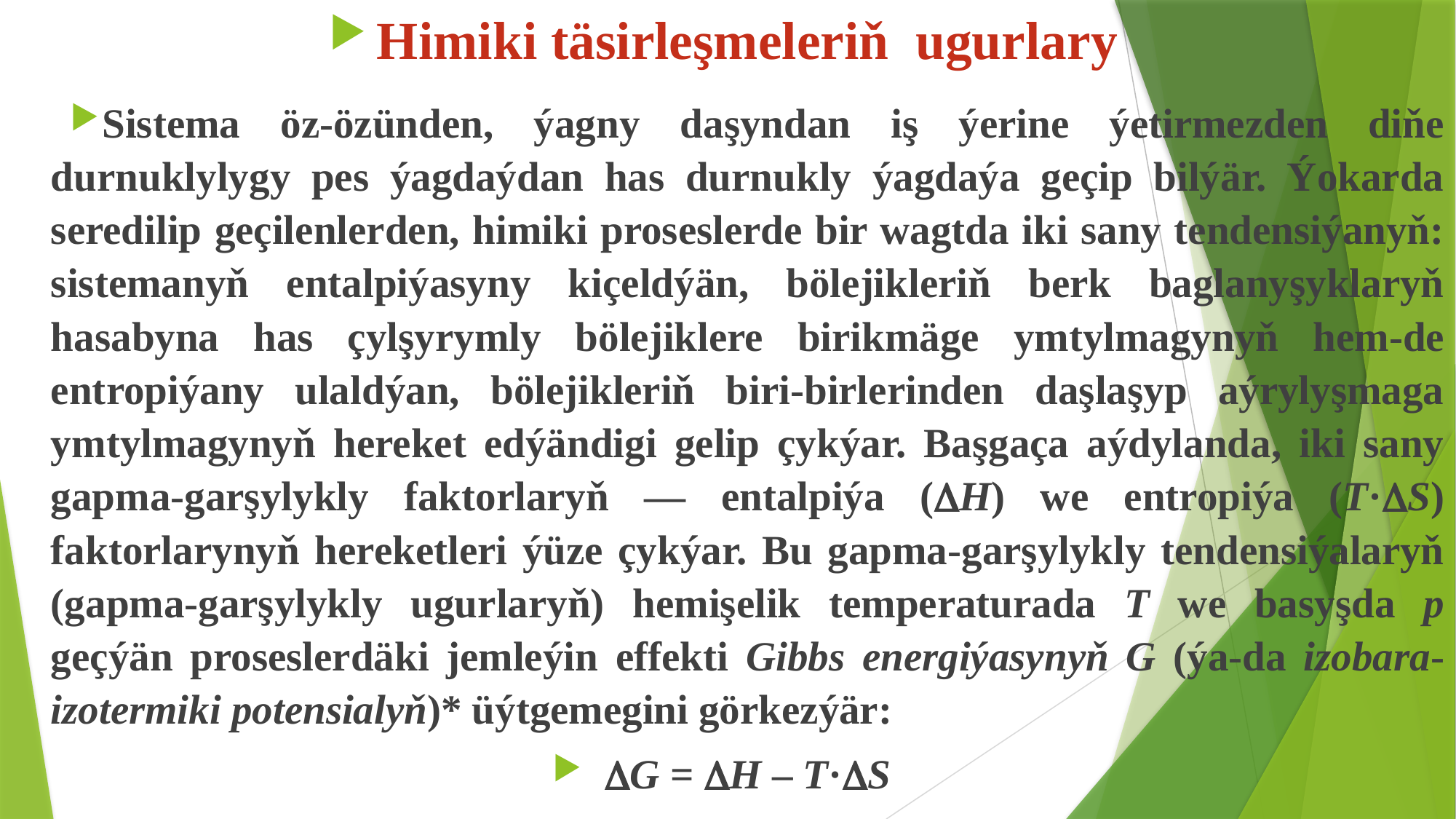

Himiki täsirleşmeleriň  ugurlary
Sistema öz-özünden, ýagny daşyndan iş ýerine ýetirmezden diňe durnuklylygy pes ýagdaýdan has durnukly ýagdaýa geçip bilýär. Ýokarda seredilip geçilenlerden, himiki proseslerde bir wagtda iki sany tendensiýanyň: sistemanyň entalpiýasyny kiçeldýän, bölejikleriň berk baglanyşyklaryň hasabyna has çylşyrymly bölejiklere birikmäge ymtylmagynyň hem-de entropiýany ulaldýan, bölejikleriň biri-birlerinden daşlaşyp aýrylyşmaga ymtylmagynyň hereket edýändigi gelip çykýar. Başgaça aýdylanda, iki sany gapma-garşylykly faktorlaryň — entalpiýa (ΔH) we entropiýa (T·ΔS) faktorlarynyň hereketleri ýüze çykýar. Bu gapma-garşylykly tendensiýalaryň (gapma-garşylykly ugurlaryň) hemişelik temperaturada T we basyşda p geçýän proseslerdäki jemleýin effekti Gibbs energiýasynyň G (ýa-da izobara-izotermiki potensialyň)* üýtgemegini görkezýär:
ΔG = ΔH – T·ΔS